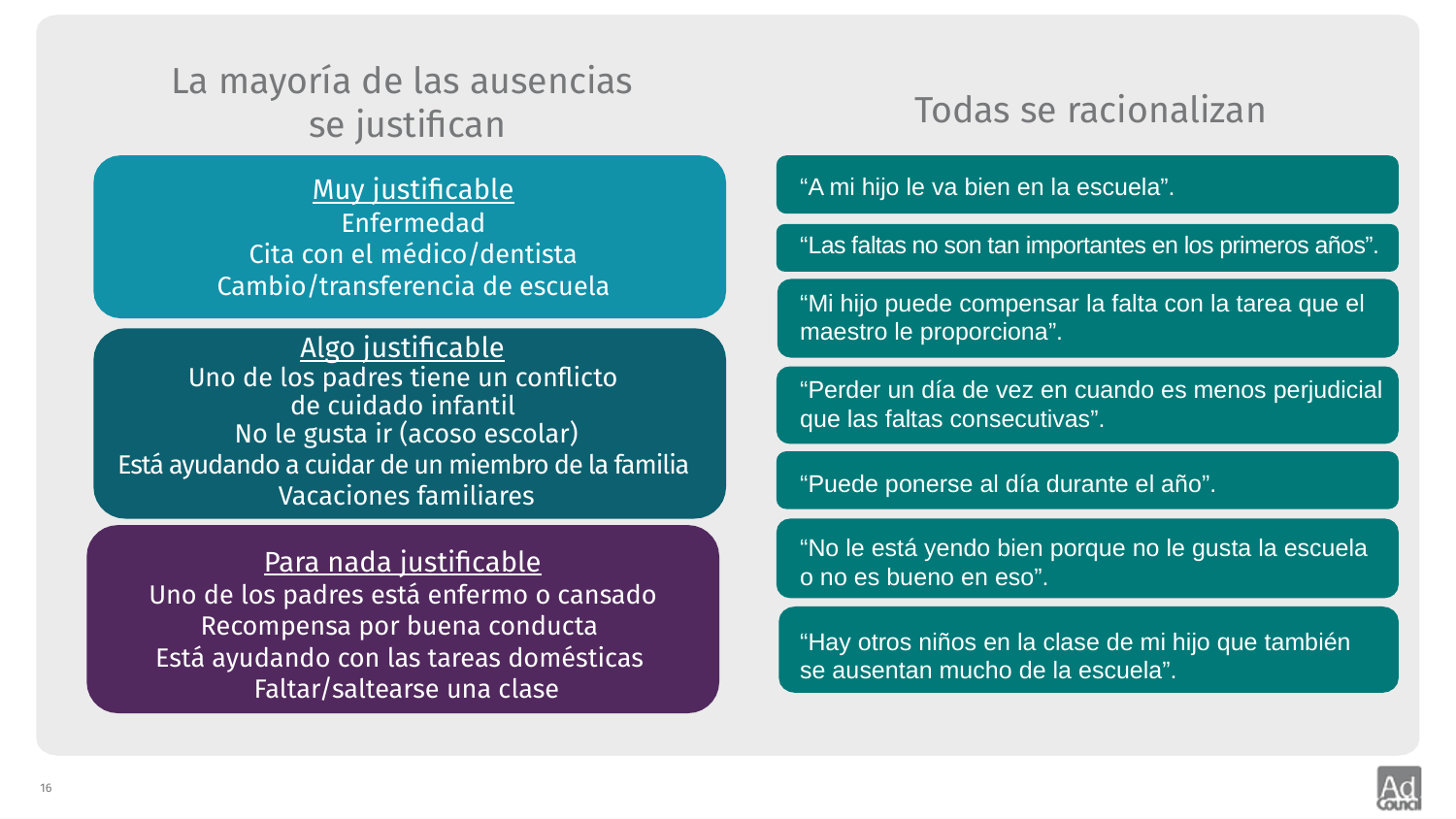

# La mayoría de las ausencias se justifican
Todas se racionalizan

“A mi hijo le va bien en la escuela”.

“Las faltas no son tan importantes en los primeros años”.

“Mi hijo puede compensar la falta con la tarea que el maestro le proporciona”.

“Perder un día de vez en cuando es menos perjudicial que las faltas consecutivas”.

“Puede ponerse al día durante el año”.

“No le está yendo bien porque no le gusta la escuela
o no es bueno en eso”.

“Hay otros niños en la clase de mi hijo que también
se ausentan mucho de la escuela”.
Muy justificable
Enfermedad
Cita con el médico/dentista
Cambio/transferencia de escuela

Algo justificable
Uno de los padres tiene un conflicto
de cuidado infantil
No le gusta ir (acoso escolar)
Está ayudando a cuidar de un miembro de la familia
Vacaciones familiares

Para nada justificable
Uno de los padres está enfermo o cansado
Recompensa por buena conducta
Está ayudando con las tareas domésticas
Faltar/saltearse una clase

16